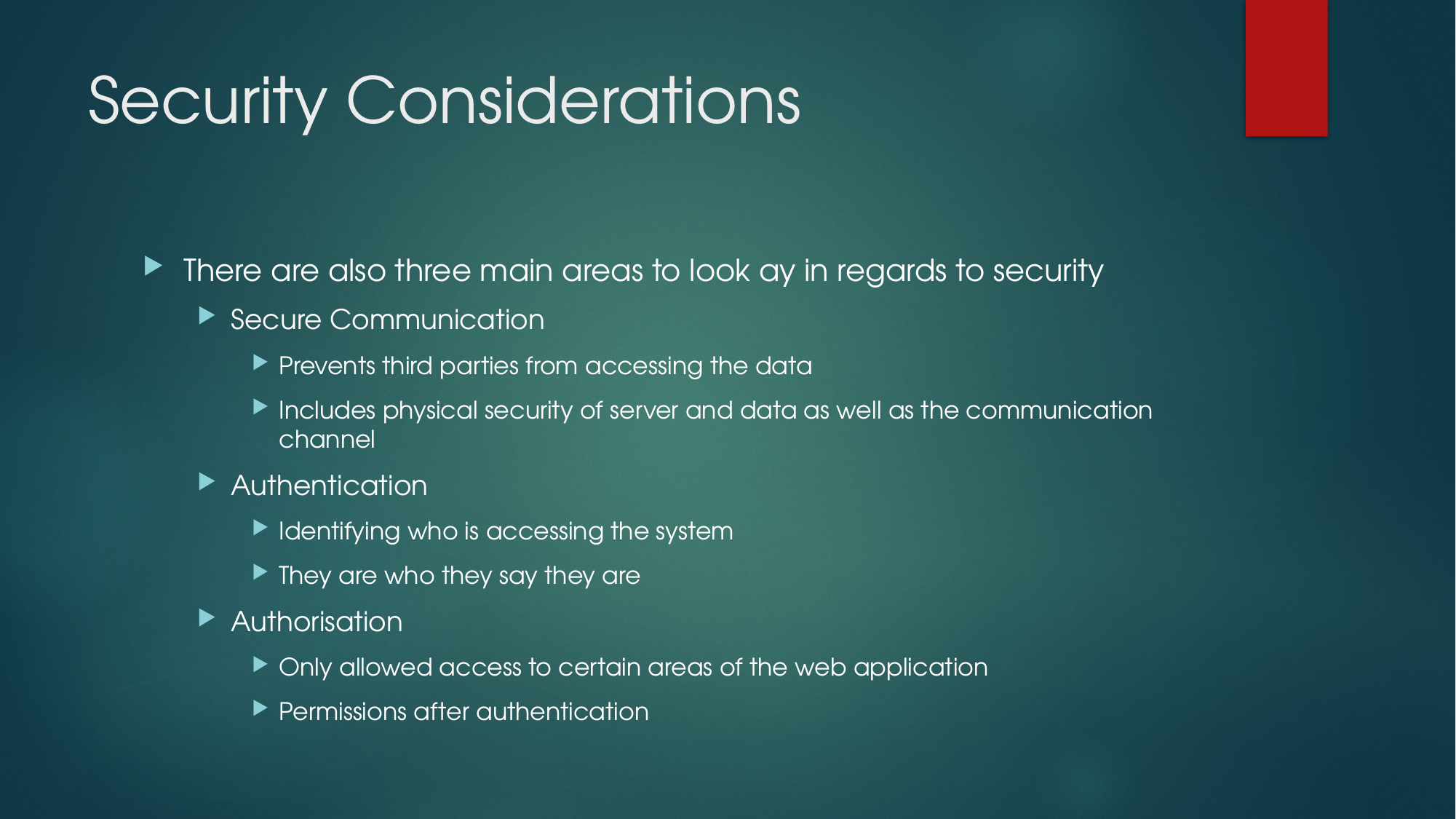

# Security Considerations
There are also three main areas to look ay in regards to security
Secure Communication
Prevents third parties from accessing the data
Includes physical security of server and data as well as the communication channel
Authentication
Identifying who is accessing the system
They are who they say they are
Authorisation
Only allowed access to certain areas of the web application
Permissions after authentication